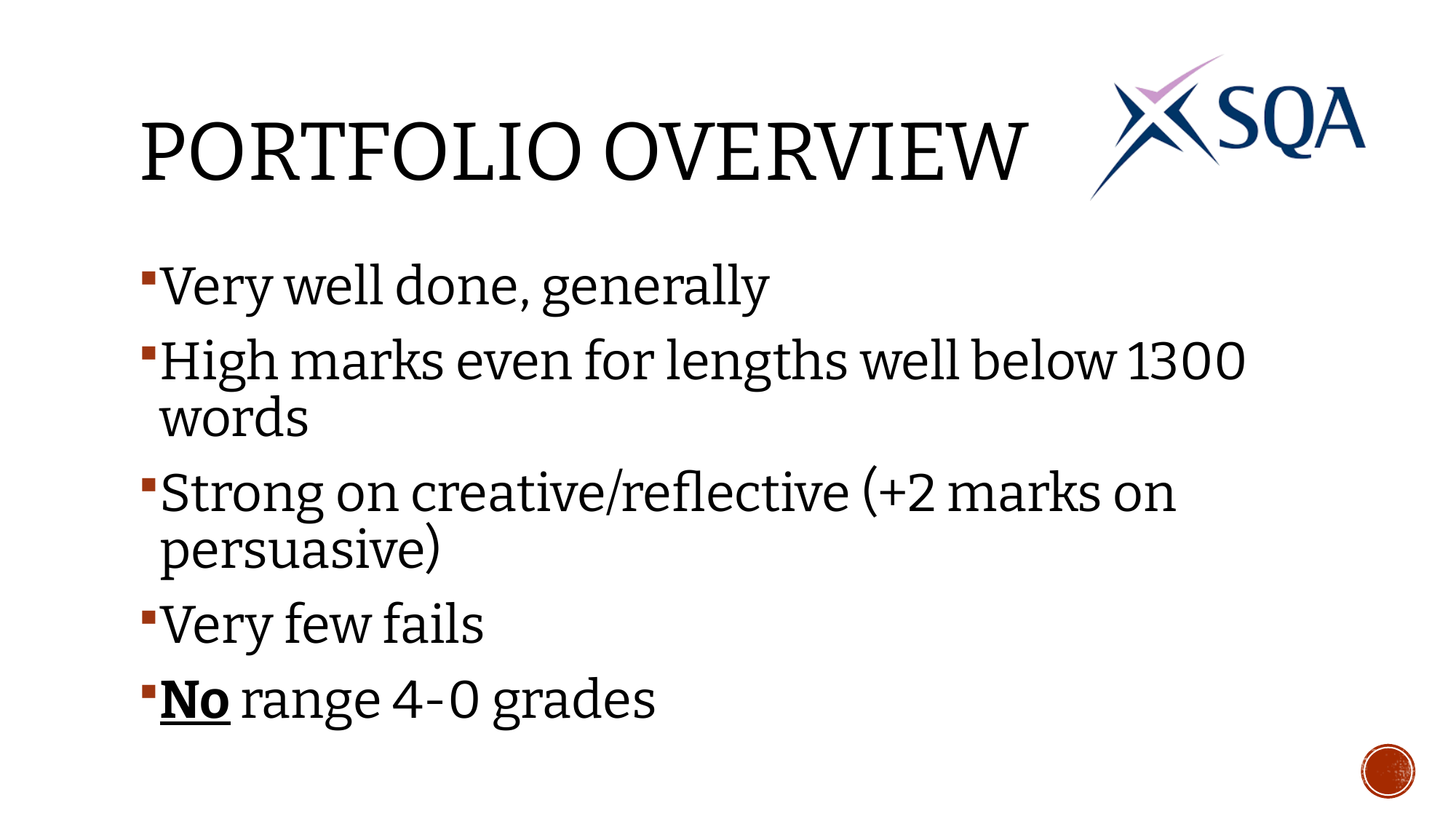

# Portfolio overview
Very well done, generally
High marks even for lengths well below 1300 words
Strong on creative/reflective (+2 marks on persuasive)
Very few fails
No range 4-0 grades